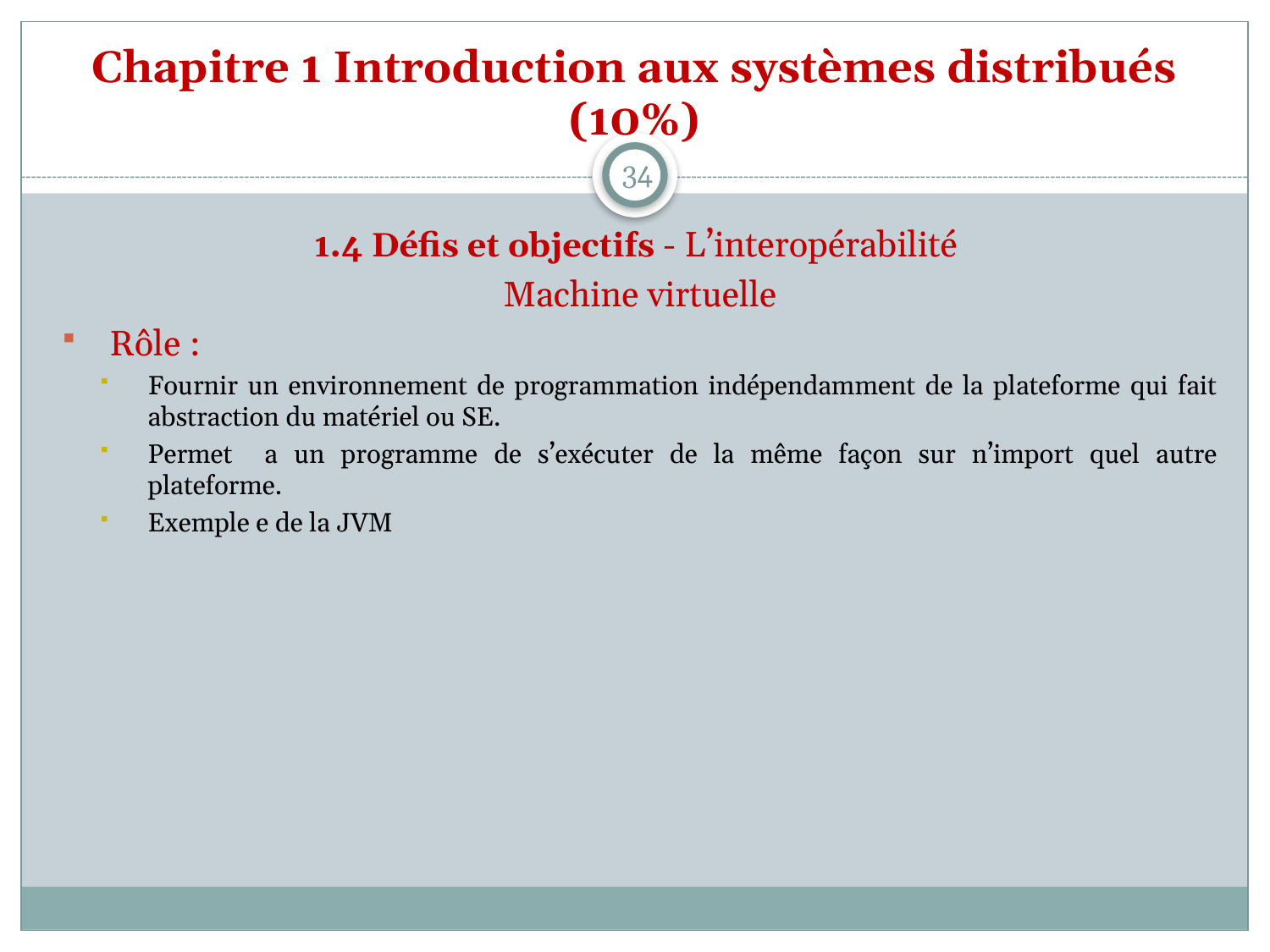

# Chapitre 1 Introduction aux systèmes distribués (10%)
34

1.4 Défis et objectifs - L’interopérabilité
Machine virtuelle
Rôle :
Fournir un environnement de programmation indépendamment de la plateforme qui fait abstraction du matériel ou SE.
Permet  a un programme de s’exécuter de la même façon sur n’import quel autre plateforme.
Exemple e de la JVM